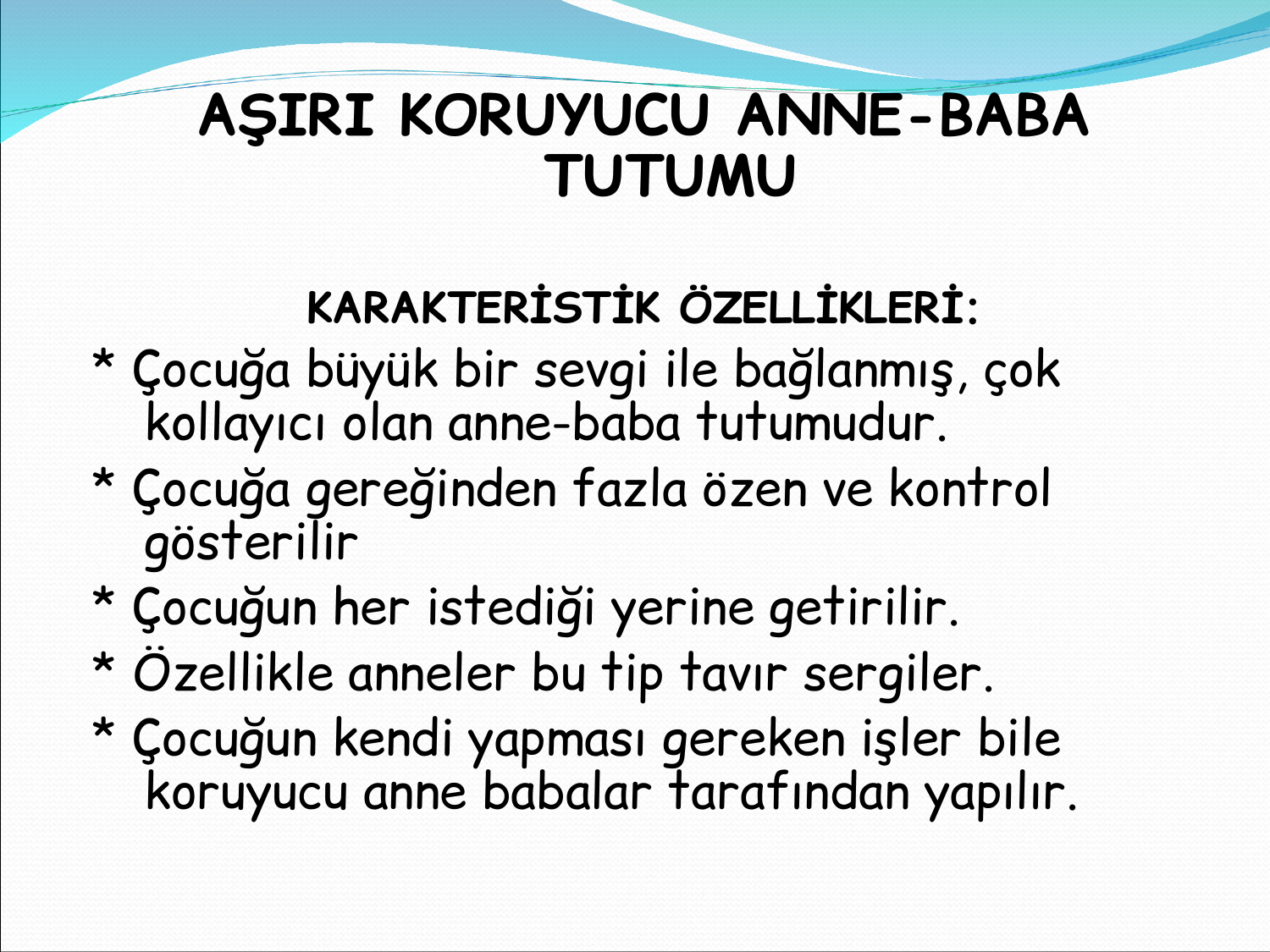

AŞIRI KORUYUCU ANNE-BABA TUTUMU

KARAKTERİSTİK ÖZELLİKLERİ:
* Çocuğa büyük bir sevgi ile bağlanmış, çok kollayıcı olan anne-baba tutumudur.
* Çocuğa gereğinden fazla özen ve kontrol gösterilir
* Çocuğun her istediği yerine getirilir.
* Özellikle anneler bu tip tavır sergiler.
* Çocuğun kendi yapması gereken işler bile koruyucu anne babalar tarafından yapılır.